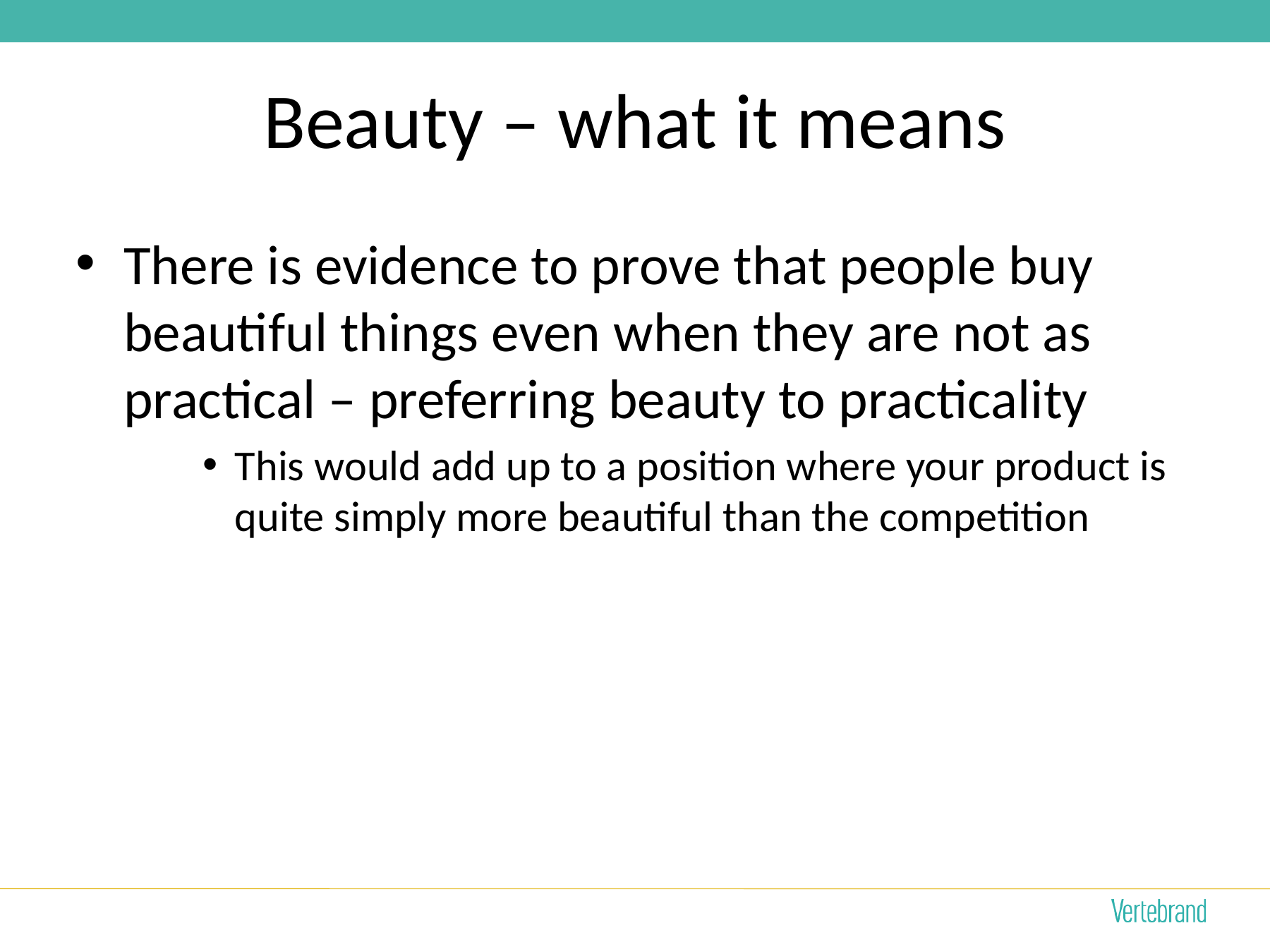

# Beauty – what it means
There is evidence to prove that people buy beautiful things even when they are not as practical – preferring beauty to practicality
This would add up to a position where your product is quite simply more beautiful than the competition